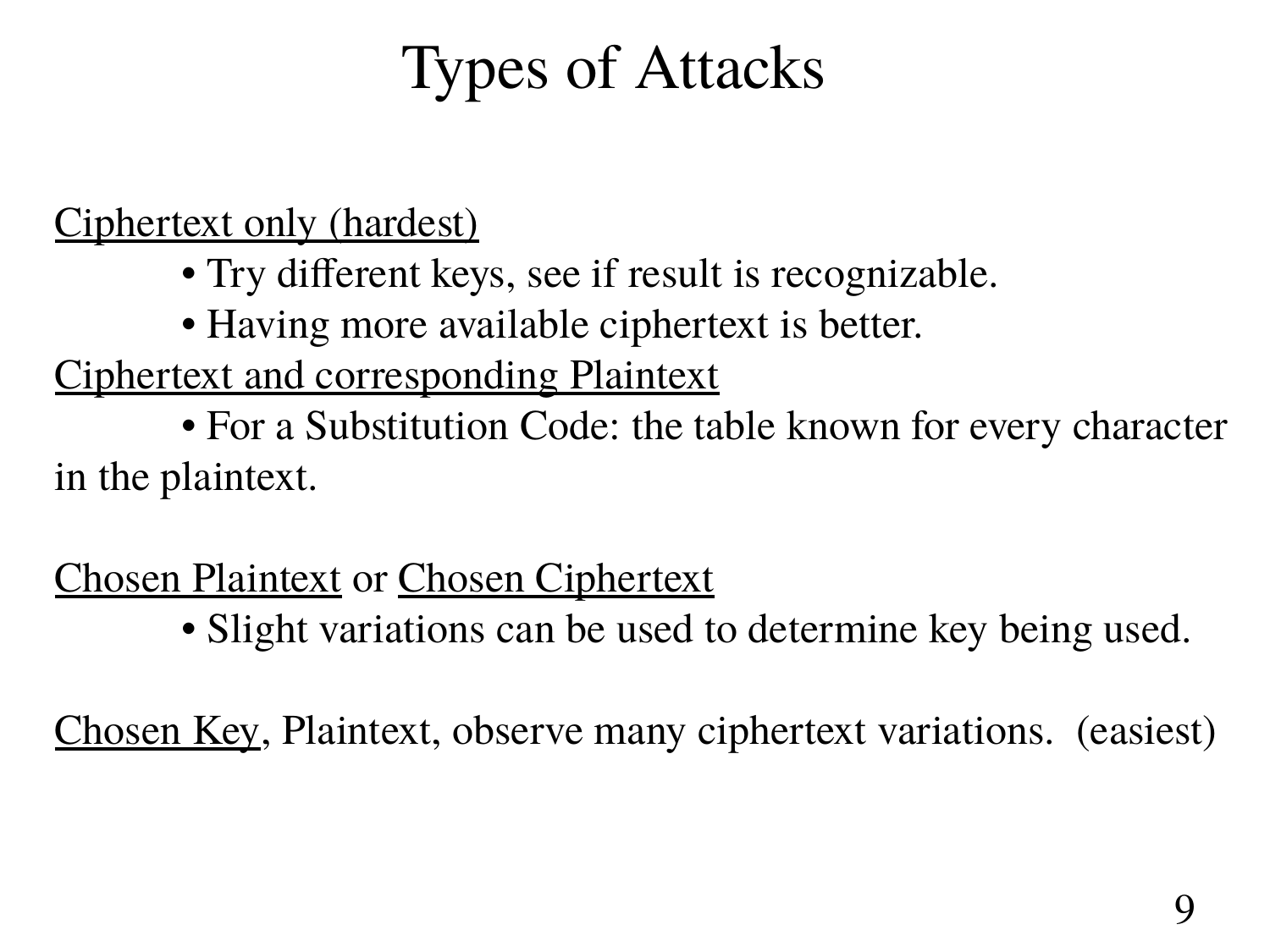

Types of Attacks
Ciphertext only (hardest)
	• Try different keys, see if result is recognizable.
	• Having more available ciphertext is better.
Ciphertext and corresponding Plaintext
	• For a Substitution Code: the table known for every character in the plaintext.

Chosen Plaintext or Chosen Ciphertext
	• Slight variations can be used to determine key being used.

Chosen Key, Plaintext, observe many ciphertext variations.  (easiest)

9